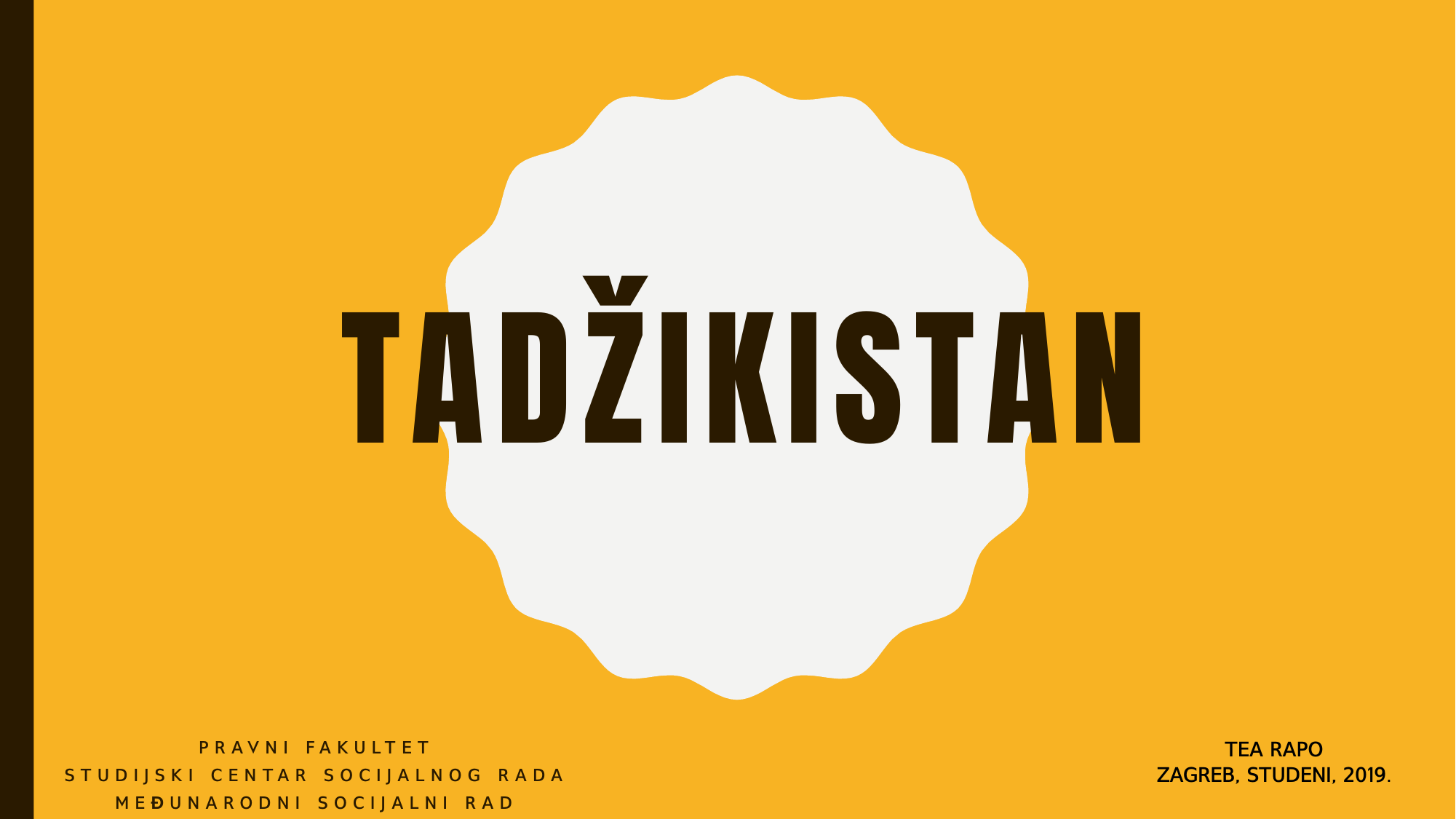

# tadžikiSTAN
Pravni fakultet
Studijski centar socijalnog rada
Međunarodni socijalni rad
TEA RAPO
ZAGREB, STUDENI, 2019.